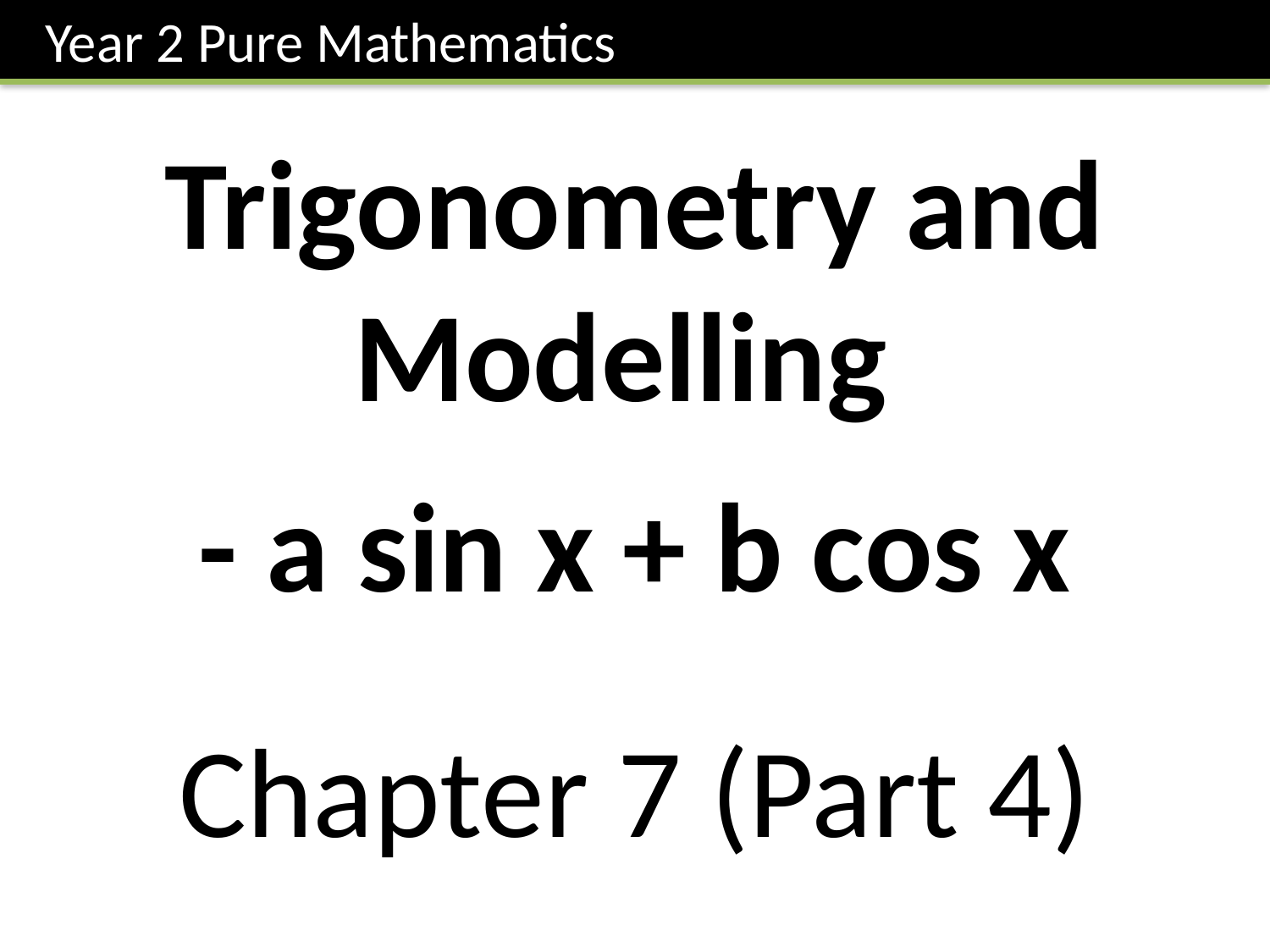

Year 2 Pure Mathematics
Trigonometry and Modelling

- a sin x + b cos x

Chapter 7 (Part 4)